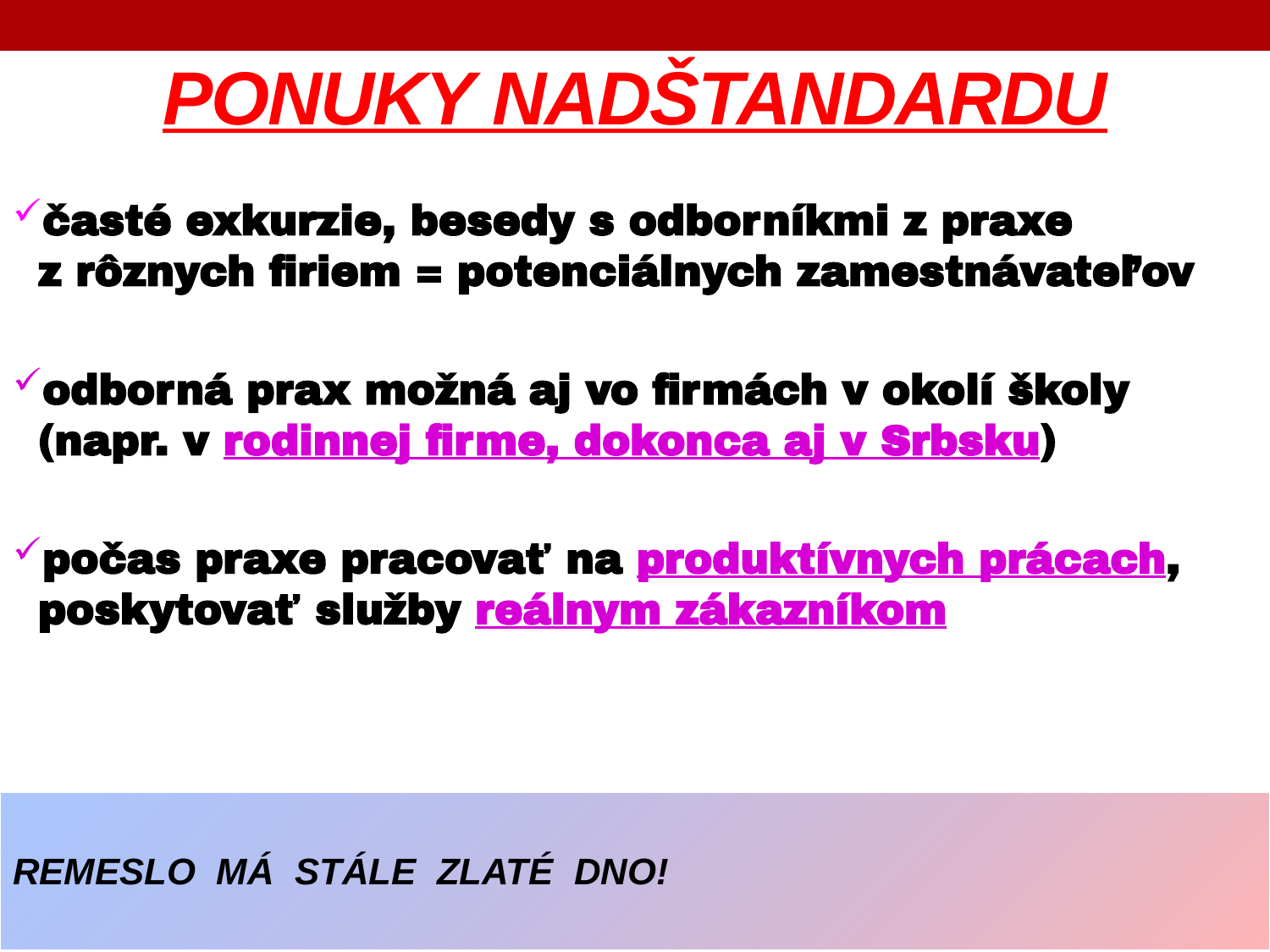

# Ponuky nadštandardu
časté exkurzie, besedy s odborníkmi z praxe z rôznych firiem = potenciálnych zamestnávateľov

odborná prax možná aj vo firmách v okolí školy (napr. v rodinnej firme, dokonca aj v Srbsku)

počas praxe pracovať na produktívnych prácach, poskytovať služby reálnym zákazníkom

| REMESLO MÁ STÁLE ZLATÉ DNO! |
| --- |